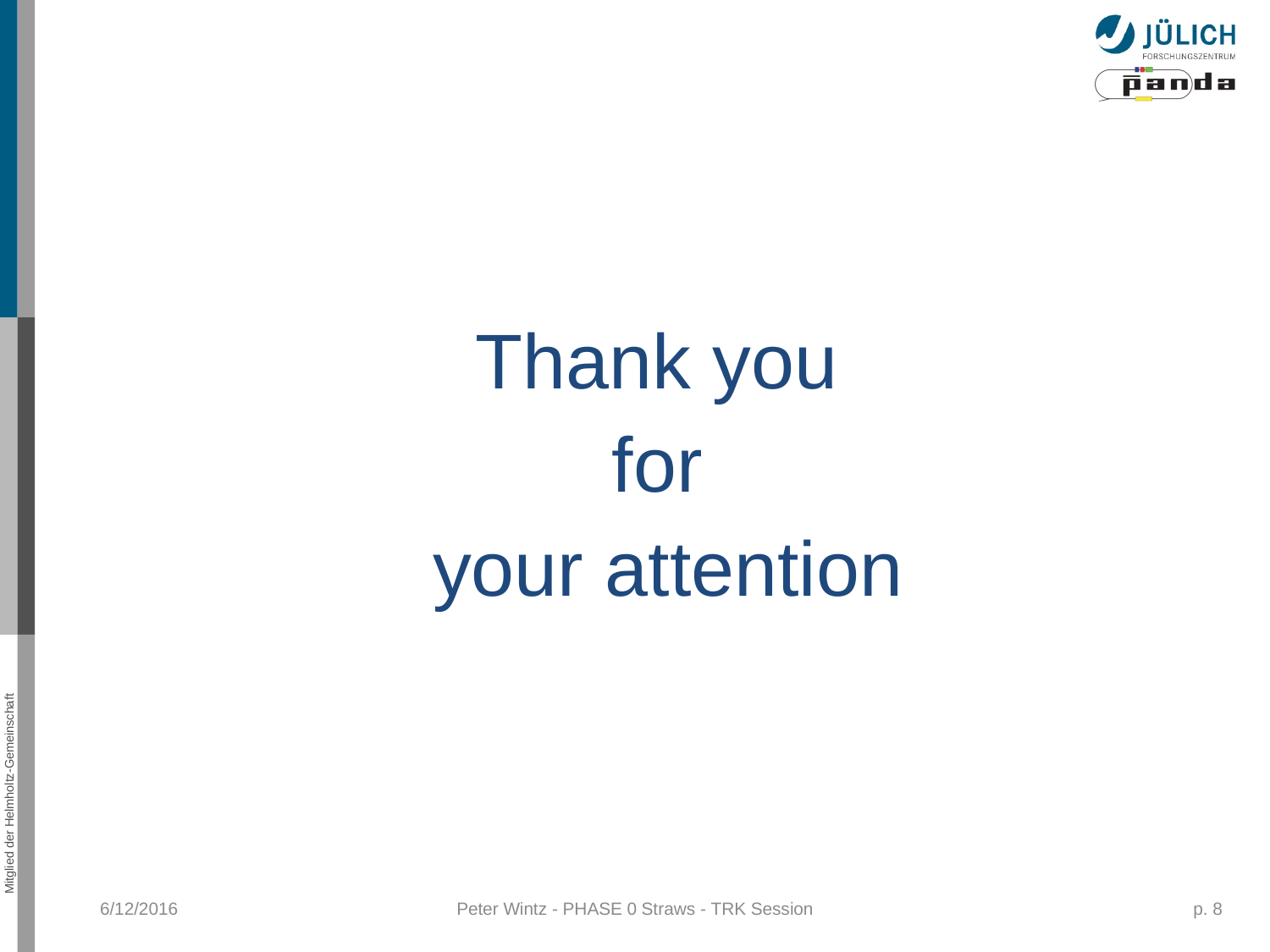

Thank you
for
your attention
6/12/2016
Peter Wintz - PHASE 0 Straws - TRK Session
p. 8